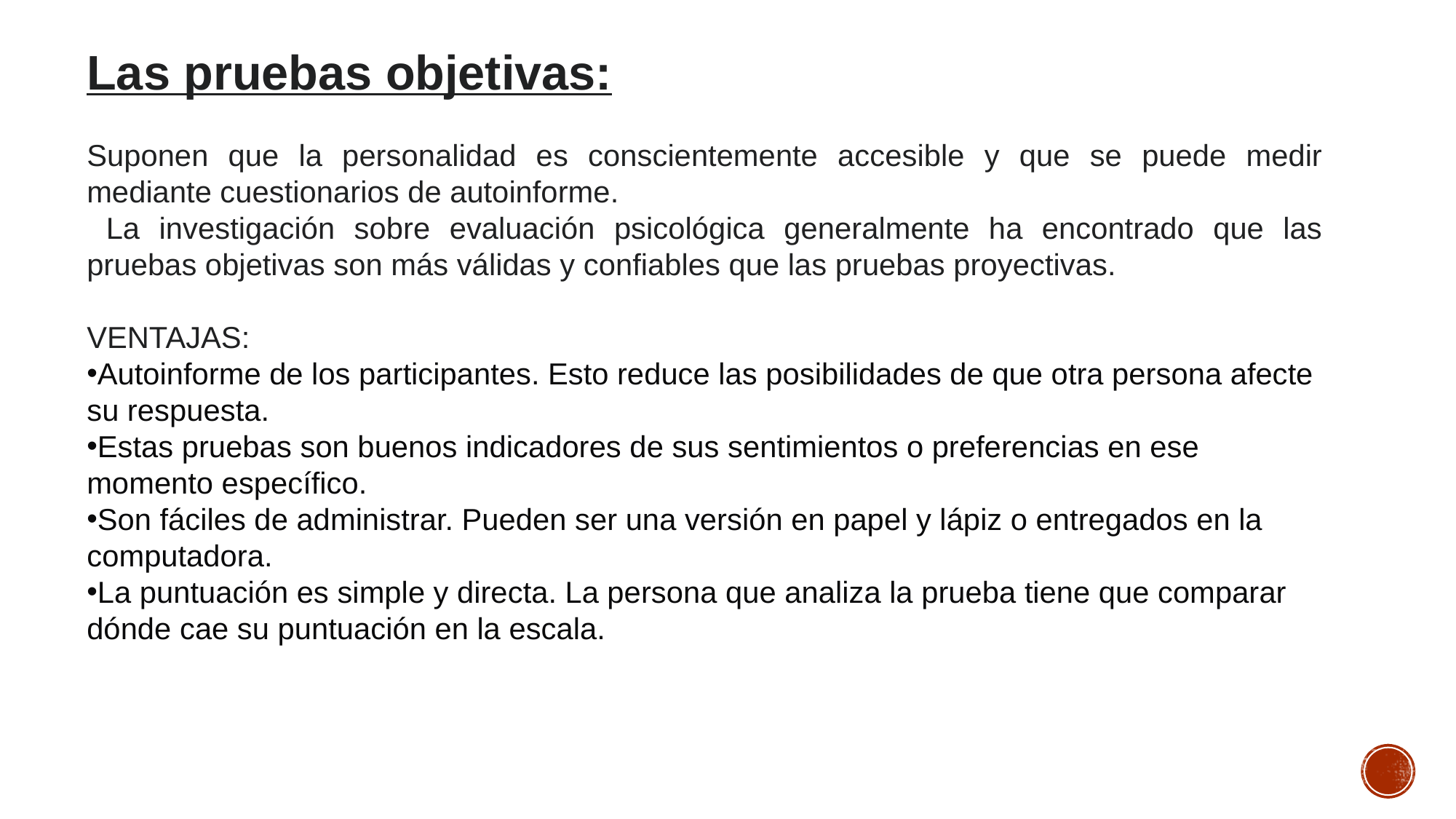

Las pruebas objetivas:

Suponen que la personalidad es conscientemente accesible y que se puede medir mediante cuestionarios de autoinforme.
 La investigación sobre evaluación psicológica generalmente ha encontrado que las pruebas objetivas son más válidas y confiables que las pruebas proyectivas.

VENTAJAS:
Autoinforme de los participantes. Esto reduce las posibilidades de que otra persona afecte su respuesta.
Estas pruebas son buenos indicadores de sus sentimientos o preferencias en ese momento específico.
Son fáciles de administrar. Pueden ser una versión en papel y lápiz o entregados en la computadora.
La puntuación es simple y directa. La persona que analiza la prueba tiene que comparar dónde cae su puntuación en la escala.